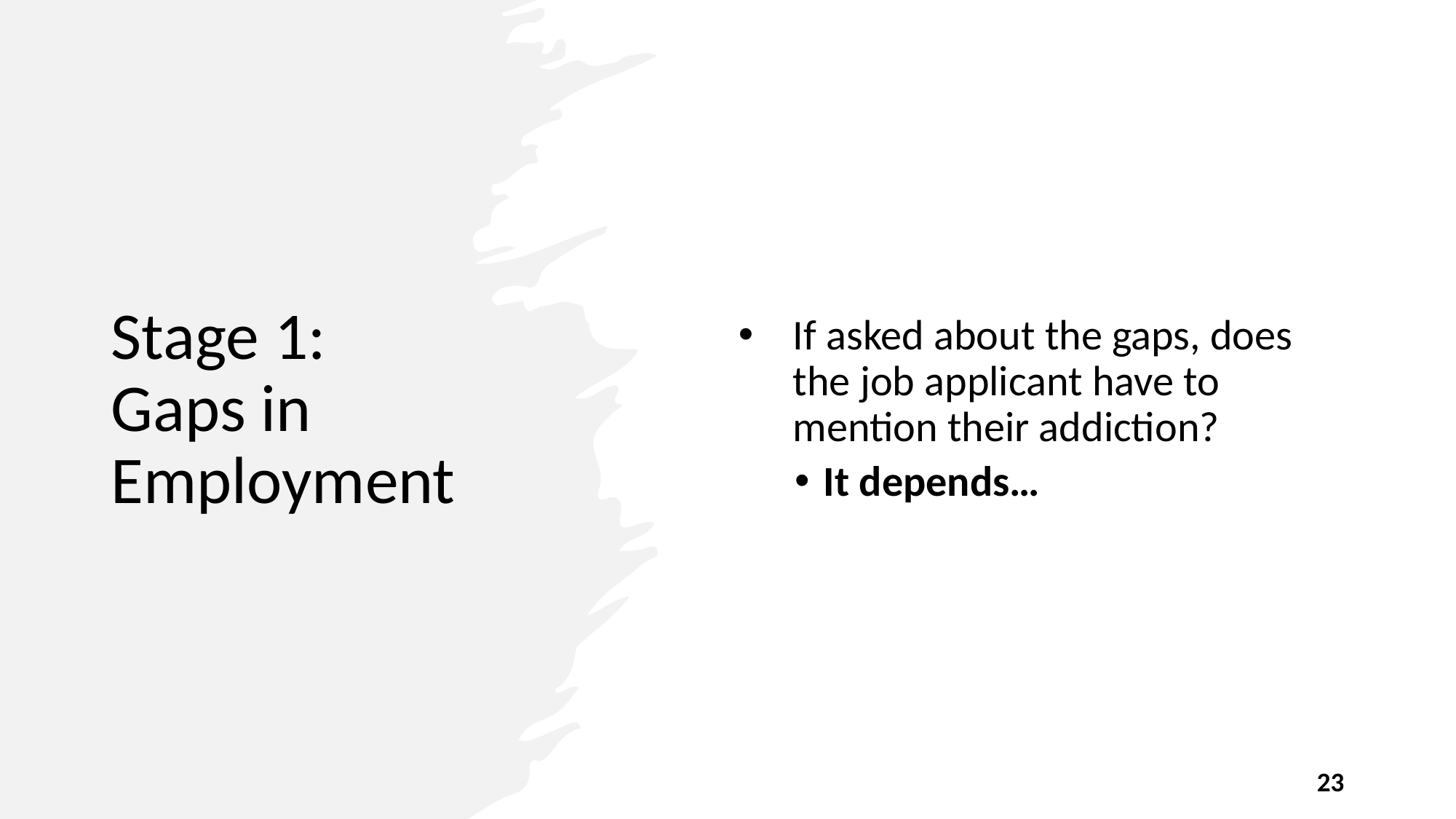

# Stage 1: Gaps in Employment
If asked about the gaps, does the job applicant have to mention their addiction?
It depends…
23